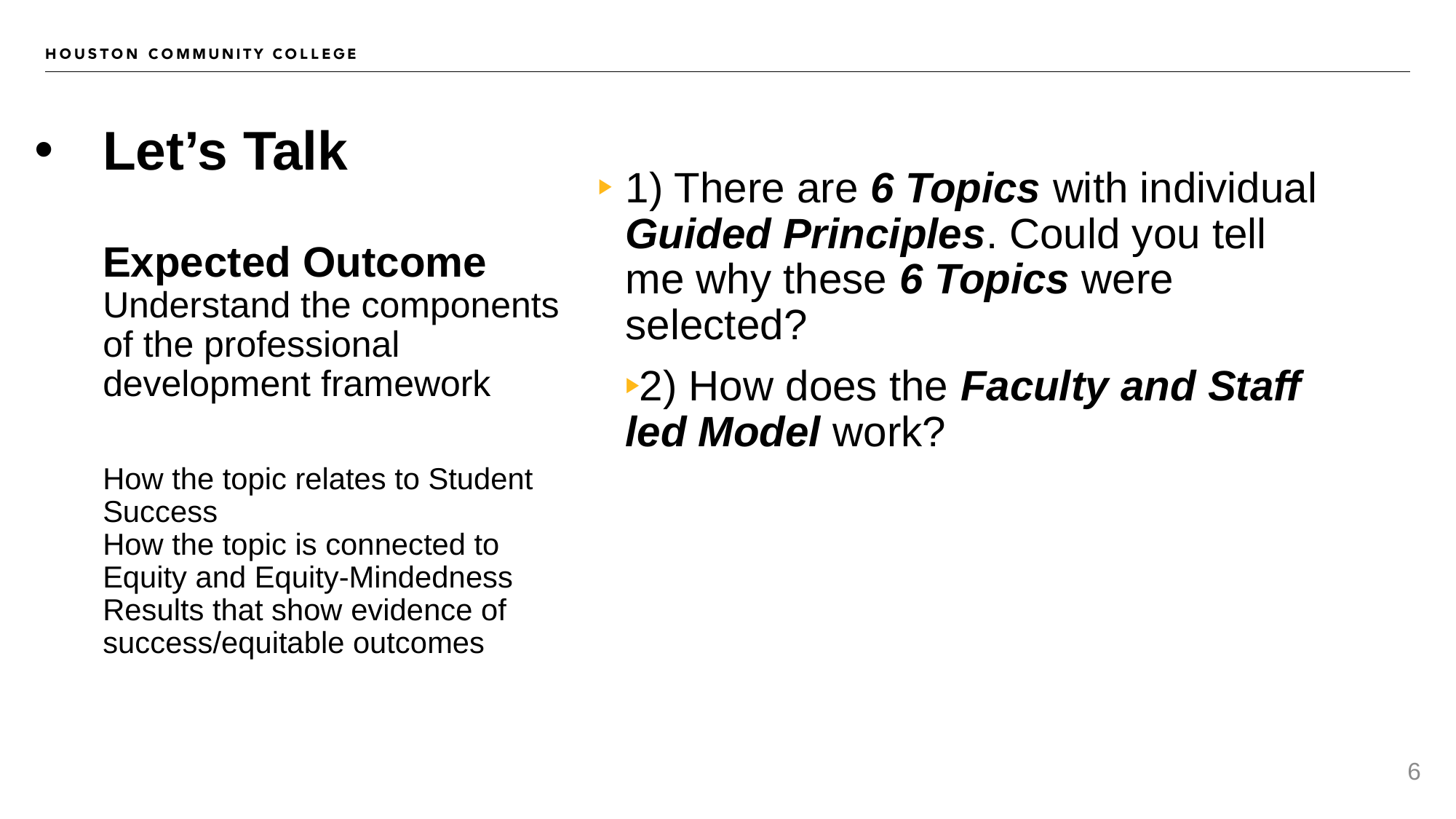

6
# Let’s Talk Expected Outcome Understand the components of the professional  development framework How the topic relates to Student Success How the topic is connected to Equity and Equity-Mindedness Results that show evidence of success/equitable outcomes

1) There are 6 Topics with individual Guided Principles. Could you tell me why these 6 Topics were selected?
2) How does the Faculty and Staff led Model work?